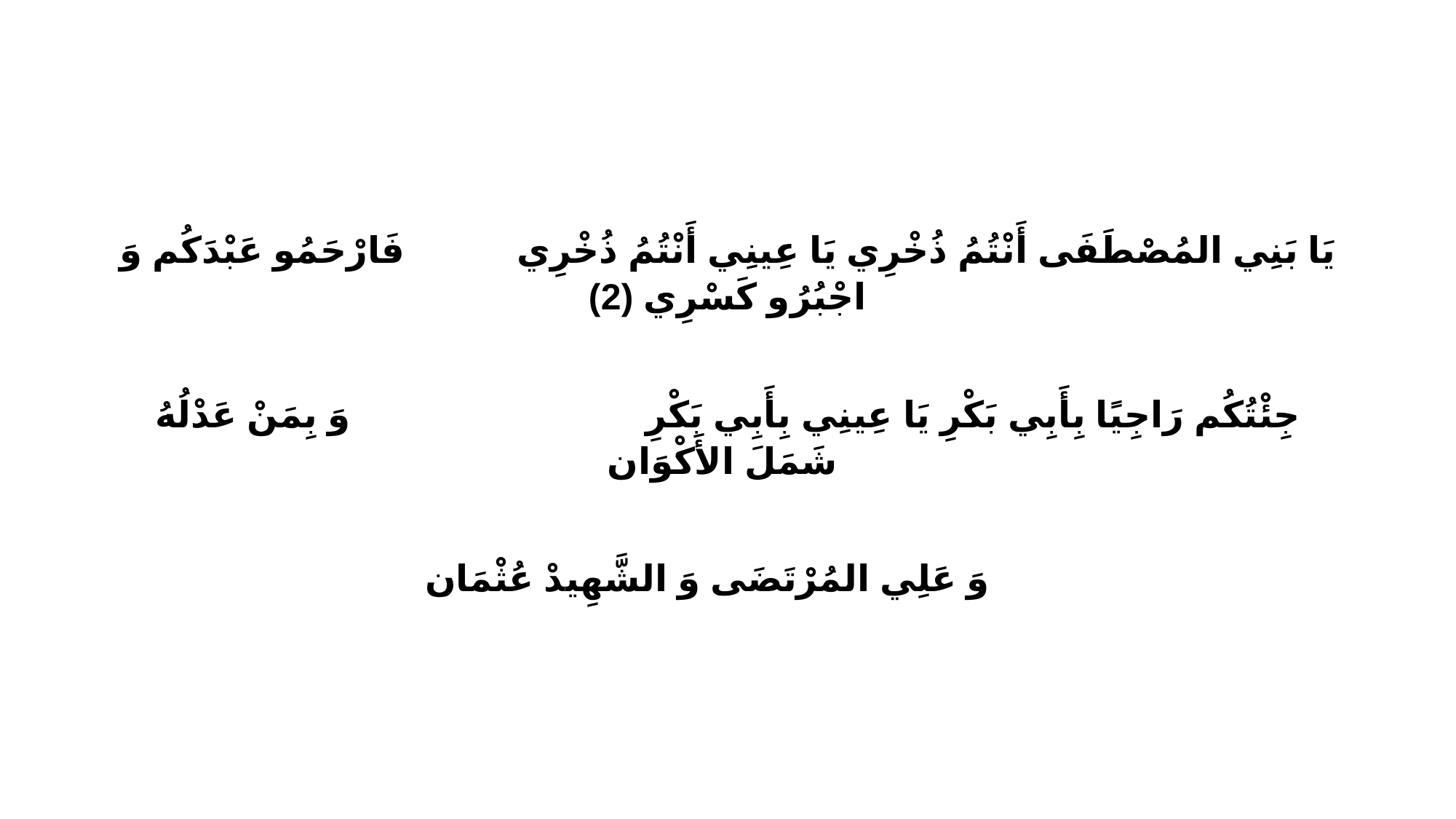

يَا بَنِي المُصْطَفَى أَنْتُمُ ذُخْرِي يَا عِينِي أَنْتُمُ ذُخْرِي           فَارْحَمُو عَبْدَكُم وَ اجْبُرُو كَسْرِي (2)

جِئْتُكُم رَاجِيًا بِأَبِي بَكْرِ يَا عِينِي بِأَبِي بَكْرِ                             وَ بِمَنْ عَدْلُهُ شَمَلَ الأَكْوَان

وَ عَلِي المُرْتَضَى وَ الشَّهِيدْ عُثْمَان